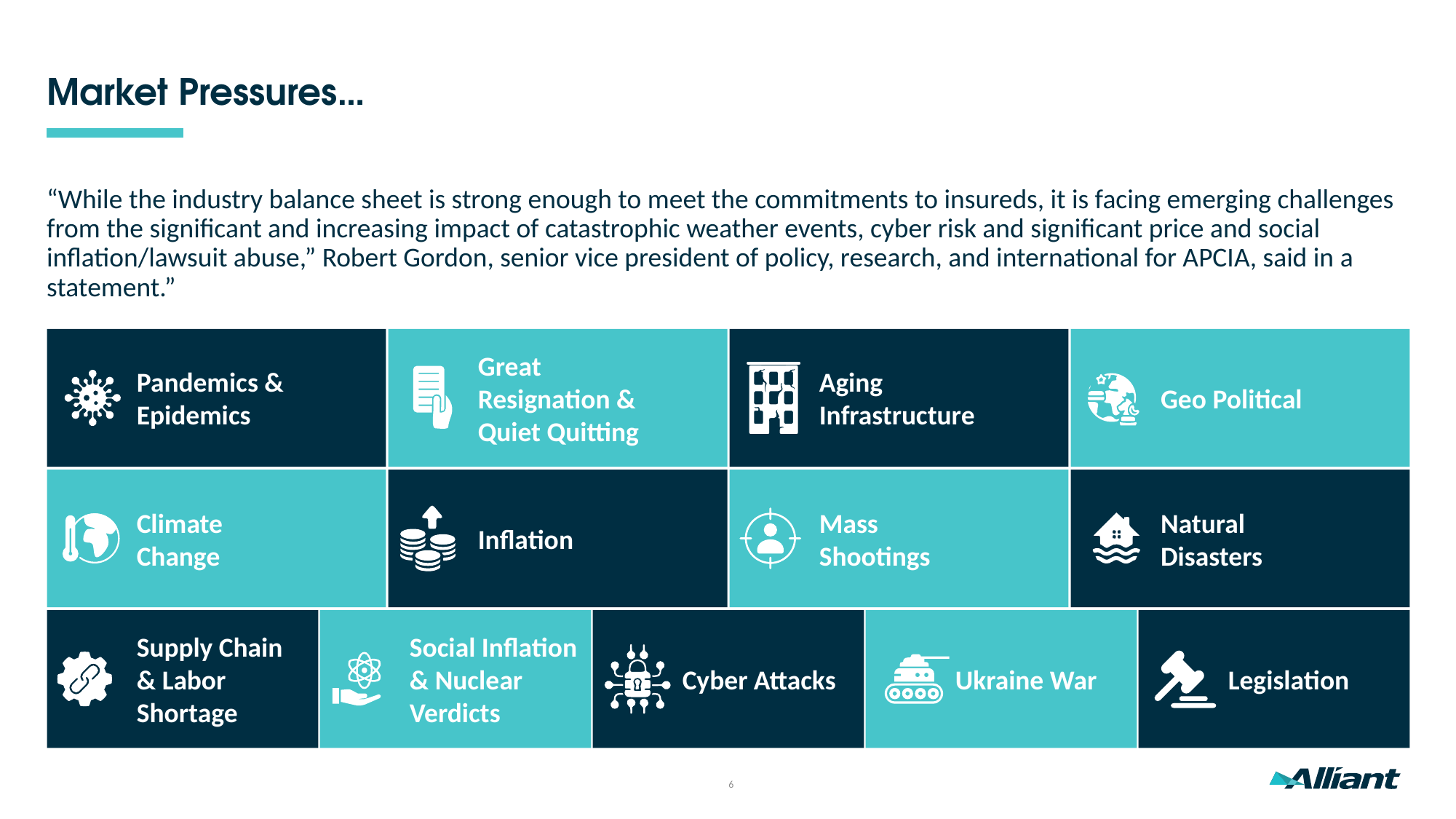

Market Pressures…
“While the industry balance sheet is strong enough to meet the commitments to insureds, it is facing emerging challenges from the significant and increasing impact of catastrophic weather events, cyber risk and significant price and social inflation/lawsuit abuse,” Robert Gordon, senior vice president of policy, research, and international for APCIA, said in a statement.”

Great
Resignation & Quiet Quitting

Pandemics & Epidemics
Aging Infrastructure

Geo Political

Climate Change
Mass Shootings
Natural Disasters

Inflation

Supply Chain & Labor Shortage
Social Inflation & Nuclear Verdicts

Cyber Attacks
Ukraine War
Legislation
6